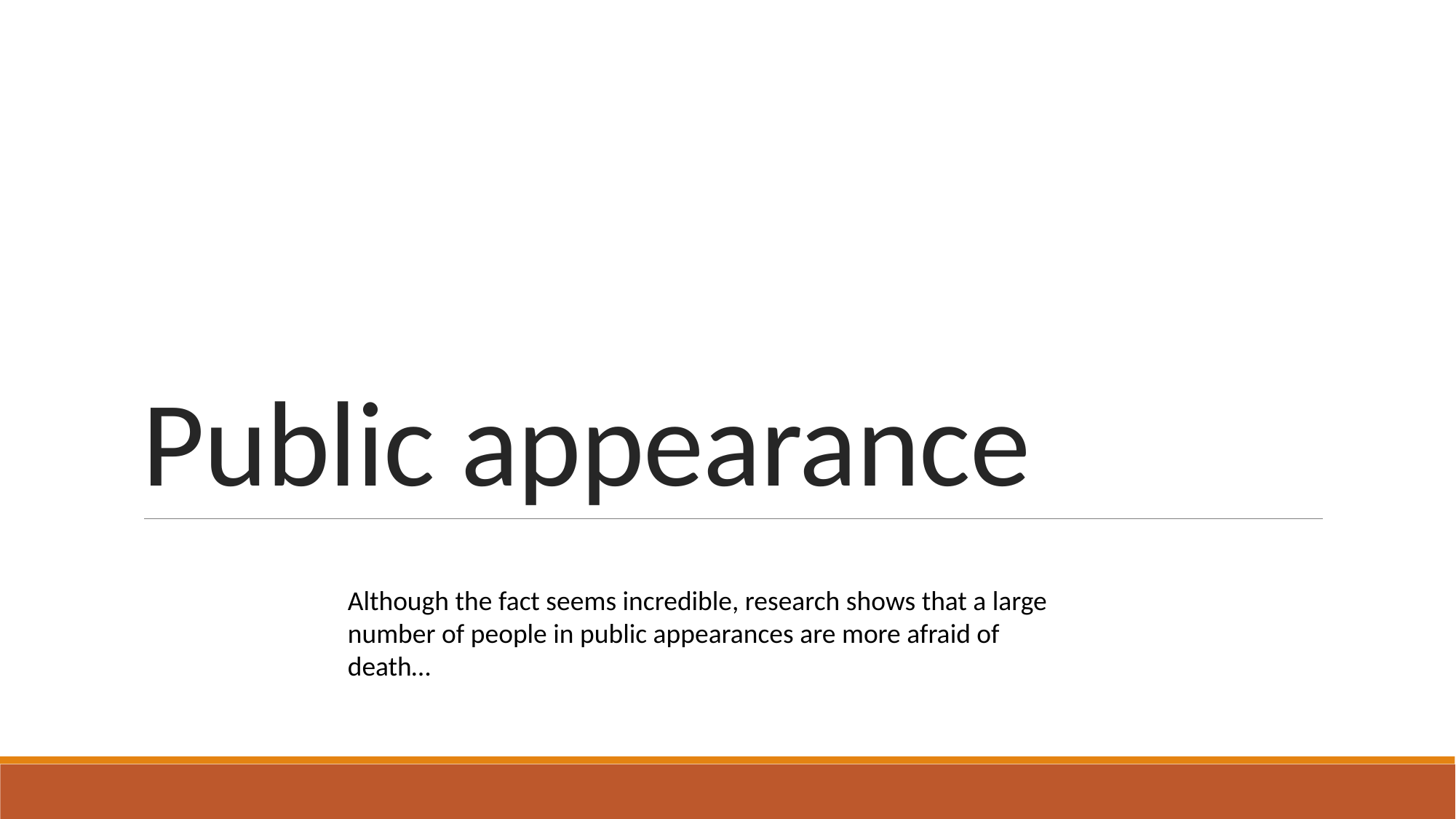

# Public appearance

Although the fact seems incredible, research shows that a large number of people in public appearances are more afraid of death…